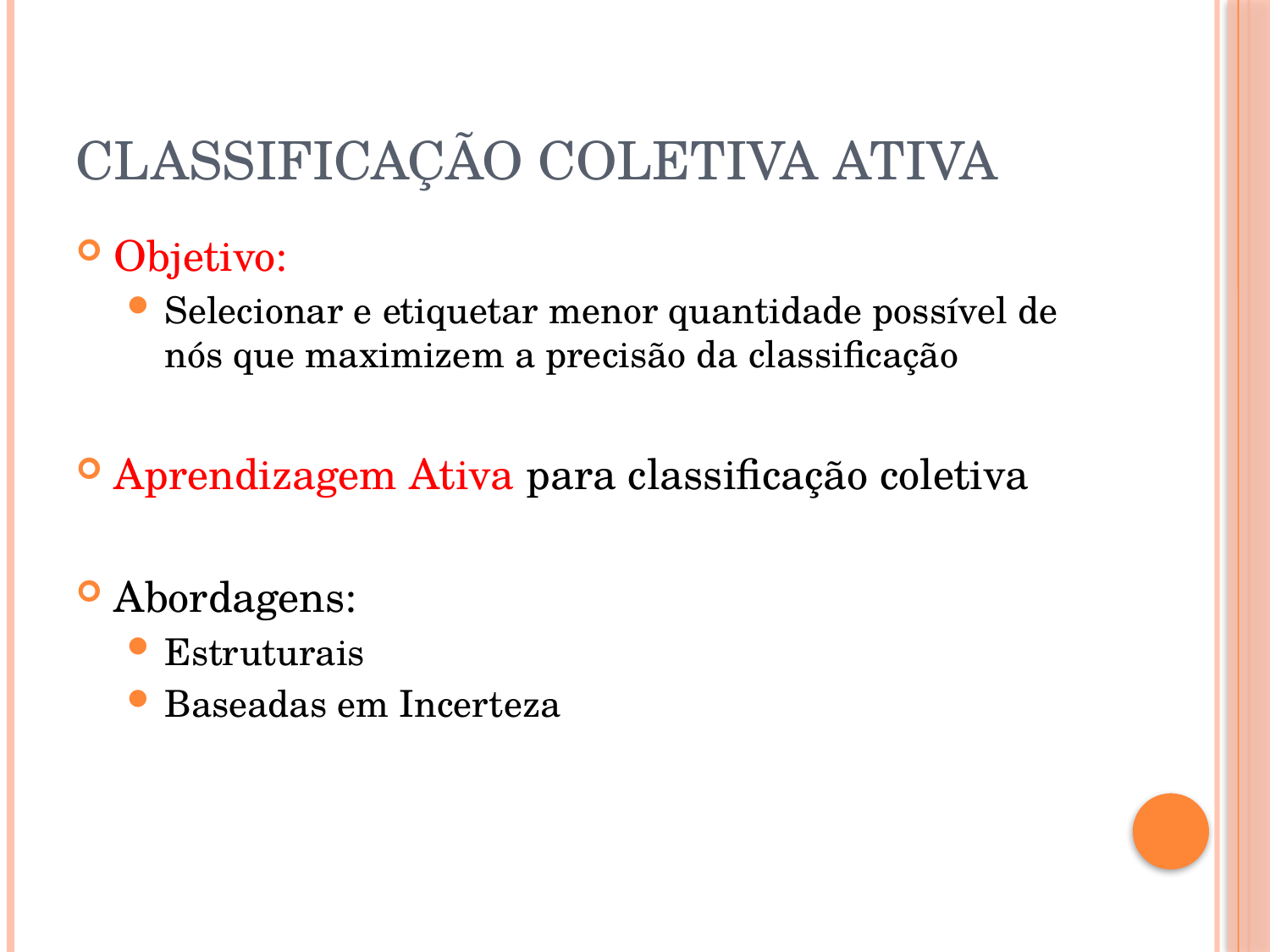

# Classificação Coletiva Ativa
Objetivo:
Selecionar e etiquetar menor quantidade possível de nós que maximizem a precisão da classificação

Aprendizagem Ativa para classificação coletiva

Abordagens:
Estruturais
Baseadas em Incerteza